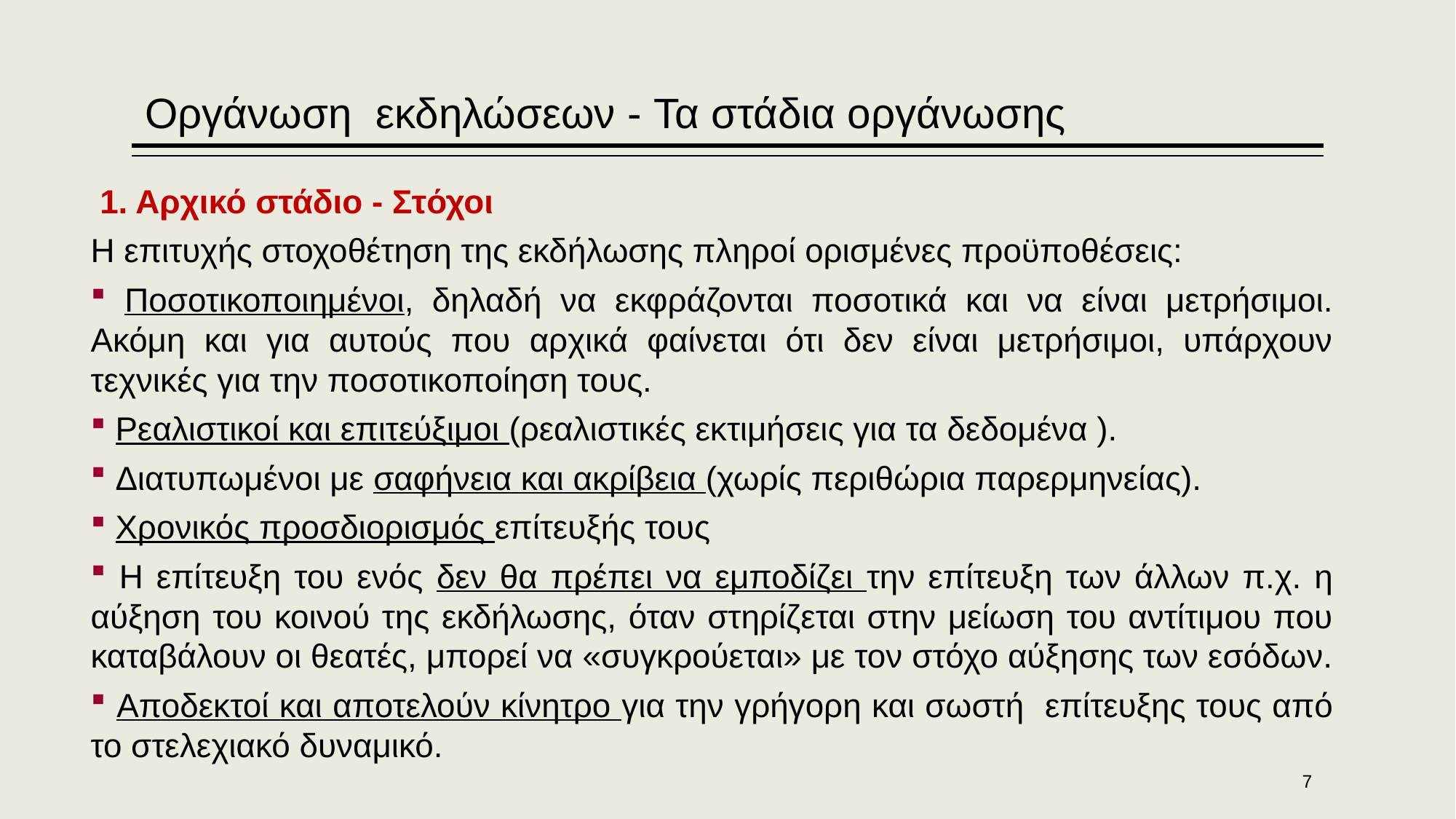

Οργάνωση  εκδηλώσεων - Τα στάδια οργάνωσης
 1. Αρχικό στάδιο - Στόχοι
Η επιτυχής στοχοθέτηση της εκδήλωσης πληροί ορισμένες προϋποθέσεις:
 Ποσοτικοποιημένοι, δηλαδή να εκφράζονται ποσοτικά και να είναι μετρήσιμοι. Ακόμη και για αυτούς που αρχικά φαίνεται ότι δεν είναι μετρήσιμοι, υπάρχουν τεχνικές για την ποσοτικοποίηση τους.
 Ρεαλιστικοί και επιτεύξιμοι (ρεαλιστικές εκτιμήσεις για τα δεδομένα ).
 Διατυπωμένοι με σαφήνεια και ακρίβεια (χωρίς περιθώρια παρερμηνείας).
 Χρονικός προσδιορισμός επίτευξής τους
 Η επίτευξη του ενός δεν θα πρέπει να εμποδίζει την επίτευξη των άλλων π.χ. η αύξηση του κοινού της εκδήλωσης, όταν στηρίζεται στην μείωση του αντίτιμου που καταβάλουν οι θεατές, μπορεί να «συγκρούεται» με τον στόχο αύξησης των εσόδων.
 Αποδεκτοί και αποτελούν κίνητρο για την γρήγορη και σωστή  επίτευξης τους από το στελεχιακό δυναμικό.

7